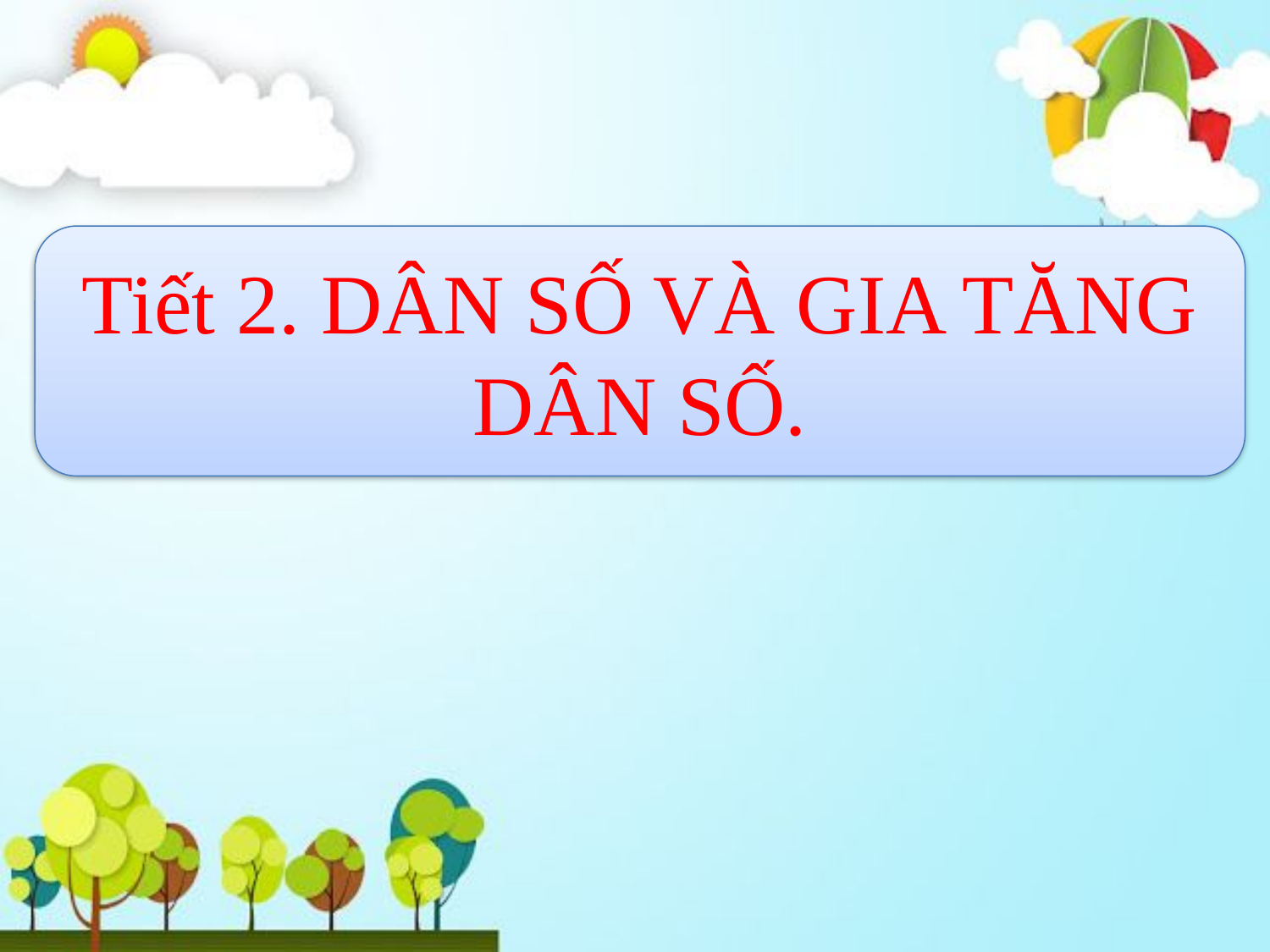

Tiết 2. DÂN SỐ VÀ GIA TĂNG
DÂN SỐ.